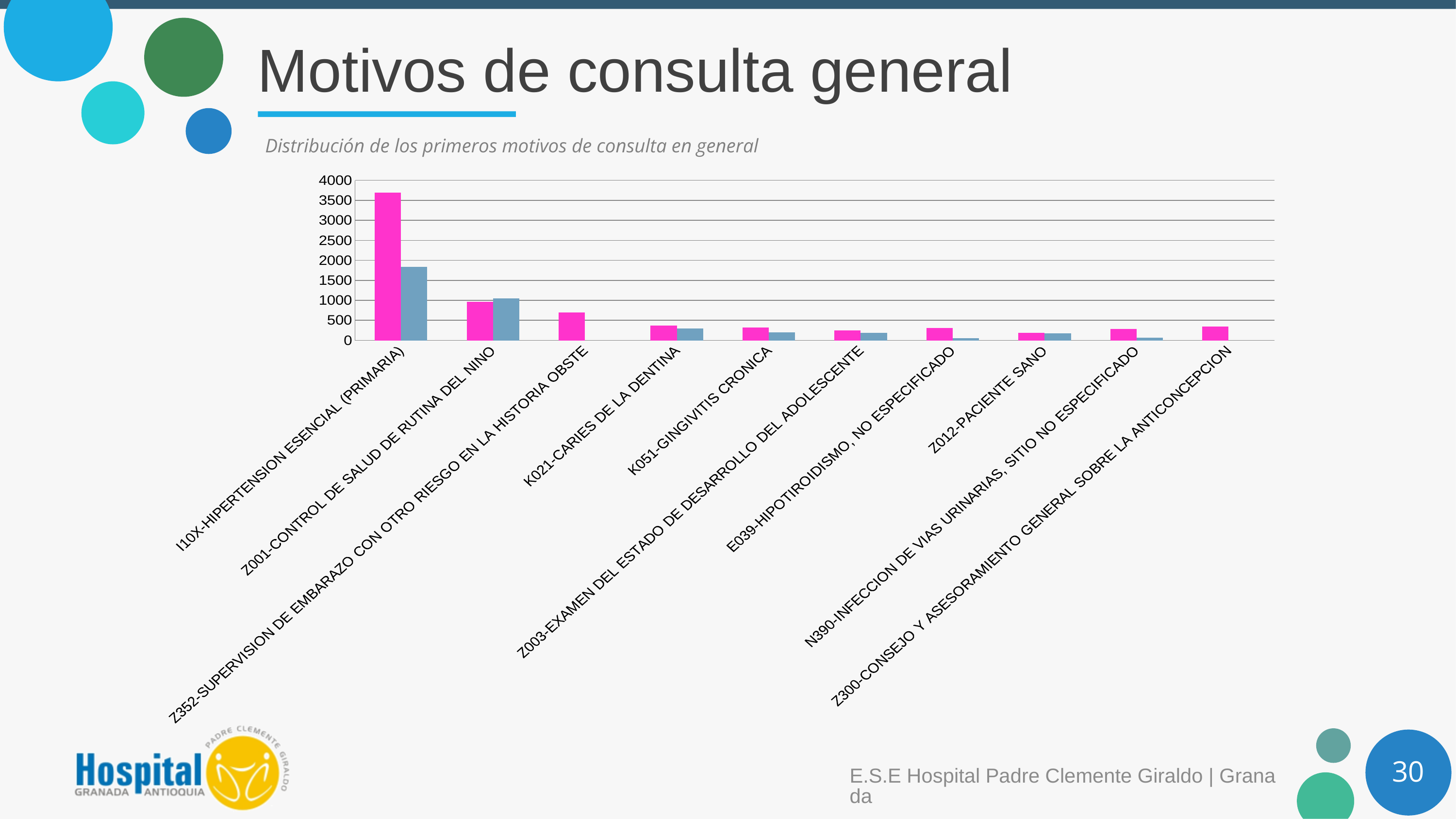

# Motivos de consulta general
Distribución de los primeros motivos de consulta en general

### Chart

| Category | FEMENINO | MASCULINO |
|---|---|---|
| I10X-HIPERTENSION ESENCIAL (PRIMARIA) | 3690.0 | 1834.0 |
| Z001-CONTROL DE SALUD DE RUTINA DEL NINO | 961.0 | 1046.0 |
| Z352-SUPERVISION DE EMBARAZO CON OTRO RIESGO EN LA HISTORIA OBSTE | 700.0 | None |
| K021-CARIES DE LA DENTINA | 366.0 | 295.0 |
| K051-GINGIVITIS CRONICA | 316.0 | 204.0 |
| Z003-EXAMEN DEL ESTADO DE DESARROLLO DEL ADOLESCENTE | 252.0 | 192.0 |
| E039-HIPOTIROIDISMO, NO ESPECIFICADO | 310.0 | 53.0 |
| Z012-PACIENTE SANO | 187.0 | 173.0 |
| N390-INFECCION DE VIAS URINARIAS, SITIO NO ESPECIFICADO | 285.0 | 72.0 |
| Z300-CONSEJO Y ASESORAMIENTO GENERAL SOBRE LA ANTICONCEPCION | 347.0 | None |
30
E.S.E Hospital Padre Clemente Giraldo | Granada